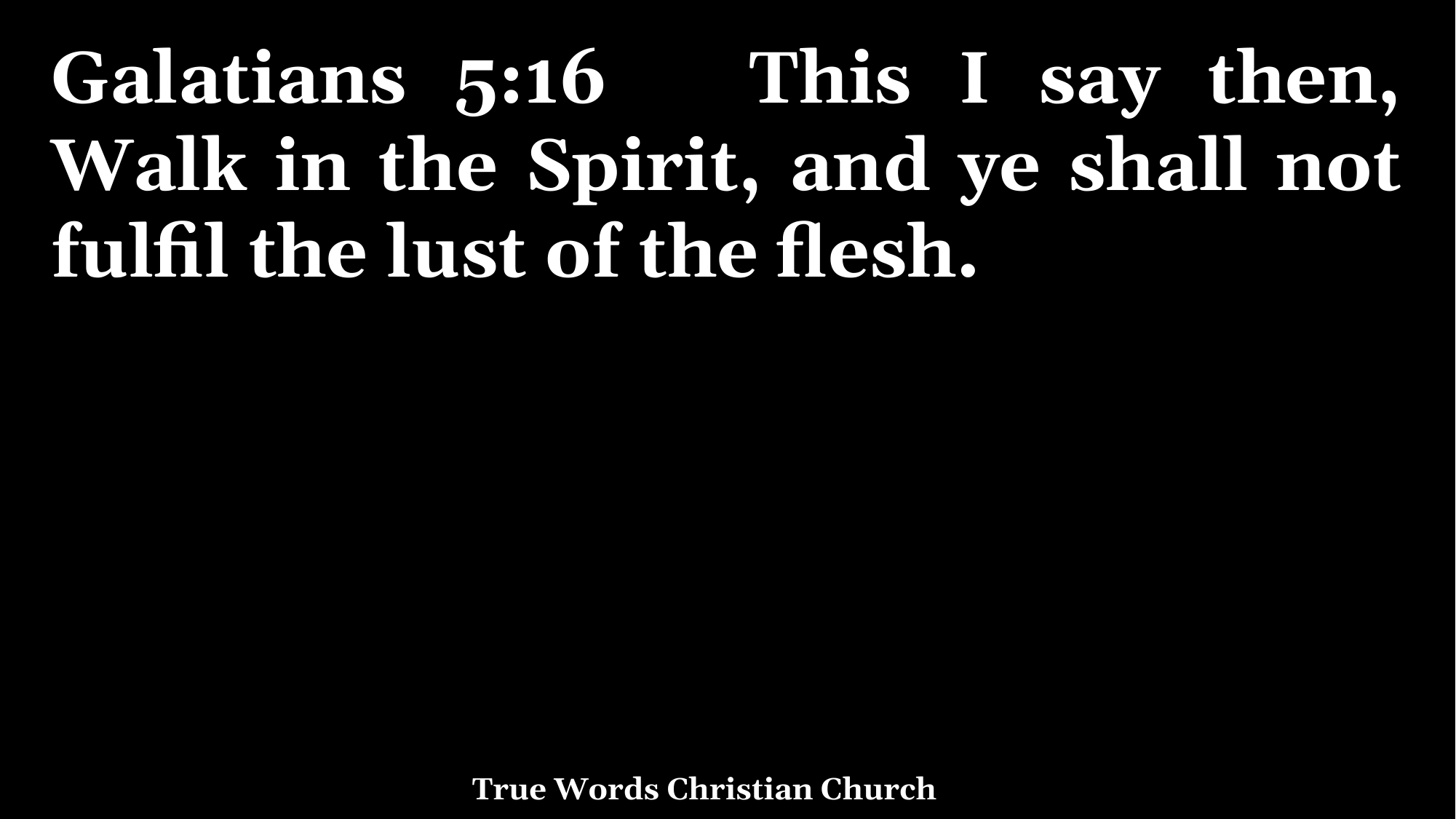

Galatians 5:16   This I say then, Walk in the Spirit, and ye shall not fulfil the lust of the flesh.
True Words Christian Church